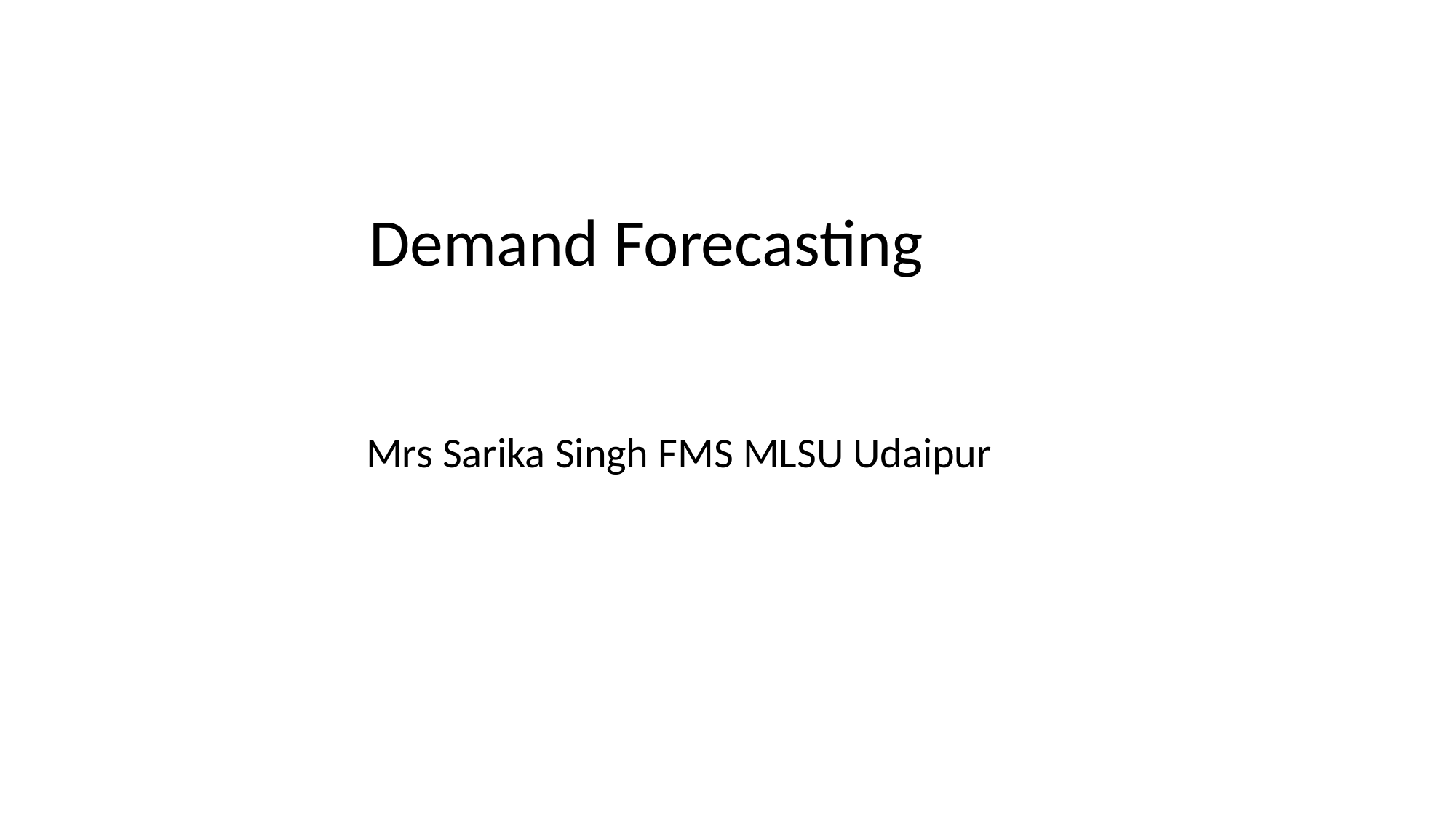

# Demand Forecasting
Mrs Sarika Singh FMS MLSU Udaipur